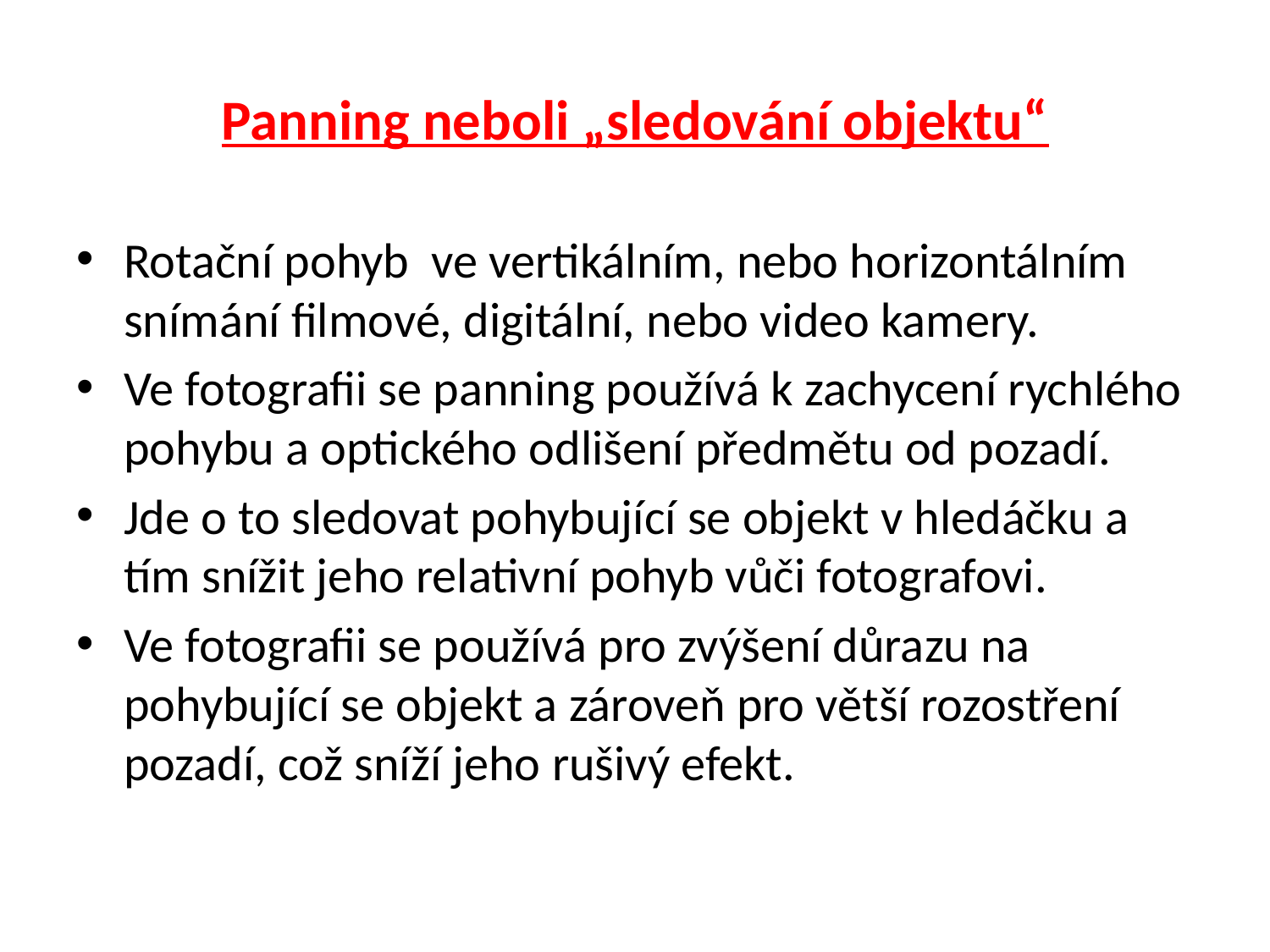

# Panning neboli „sledování objektu“
Rotační pohyb  ve vertikálním, nebo horizontálním snímání filmové, digitální, nebo video kamery.
Ve fotografii se panning používá k zachycení rychlého pohybu a optického odlišení předmětu od pozadí.
Jde o to sledovat pohybující se objekt v hledáčku a tím snížit jeho relativní pohyb vůči fotografovi.
Ve fotografii se používá pro zvýšení důrazu na pohybující se objekt a zároveň pro větší rozostření pozadí, což sníží jeho rušivý efekt.